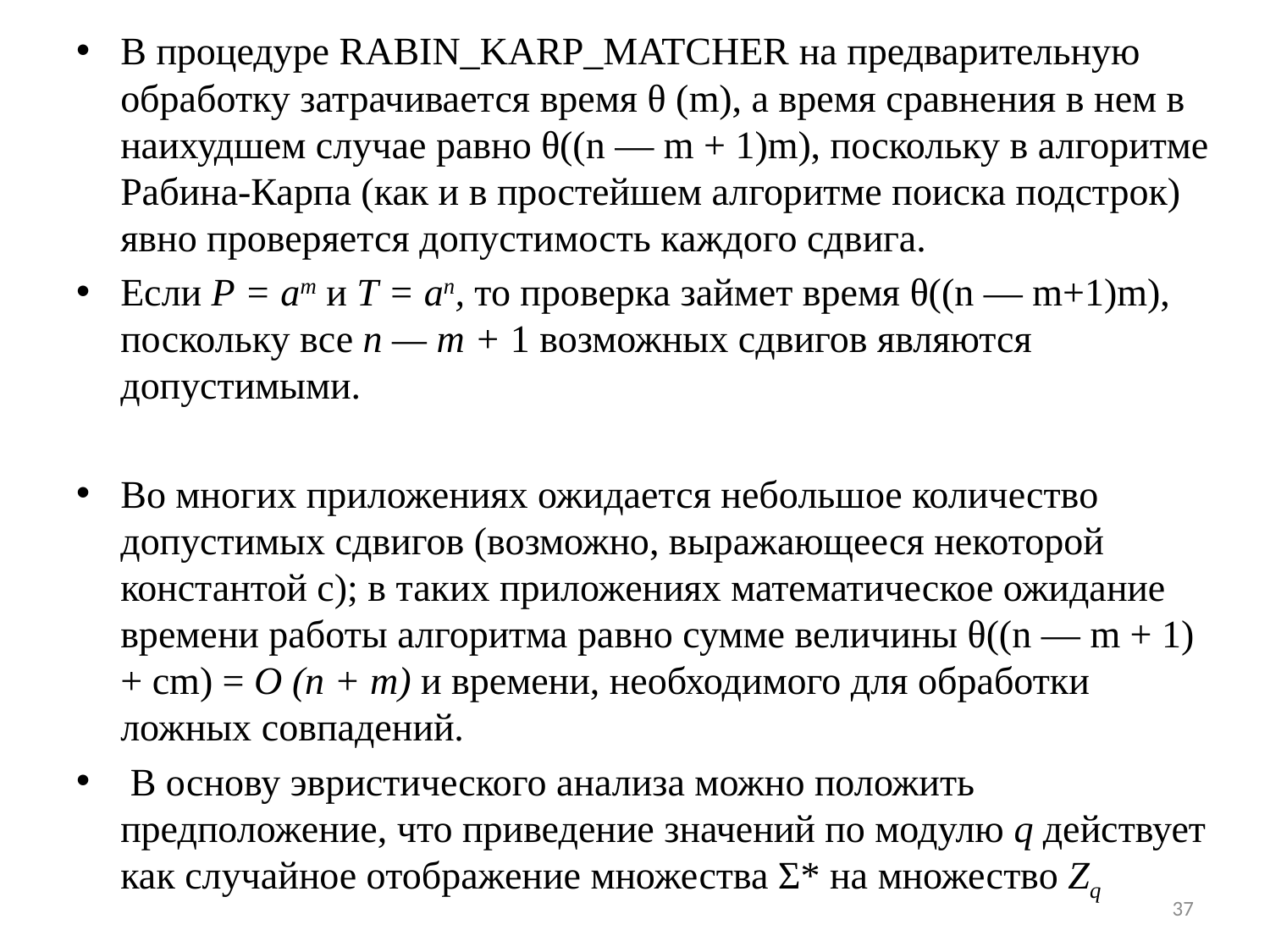

В процедуре Rabin_Karp_Matcher на предварительную обработку затрачивается время θ (m), а время сравнения в нем в наихудшем случае равно θ((n — m + 1)m), поскольку в алгоритме Рабина-Карпа (как и в простейшем алгоритме поиска подстрок) явно проверяется допустимость каждого сдвига.
Если Р = ат и Т = ап, то проверка займет время θ((n — m+1)m), поскольку все n — т + 1 возможных сдвигов являются допустимыми.

Во многих приложениях ожидается небольшое количество допустимых сдвигов (возможно, выражающееся некоторой константой с); в таких приложениях математическое ожидание времени работы алгоритма равно сумме величины θ((n — m + 1) + cm) = O (n + т) и времени, необходимого для обработки ложных совпадений.
 В основу эвристического анализа можно положить предположение, что приведение значений по модулю q действует как случайное отображение множества Σ* на множество Zq

37